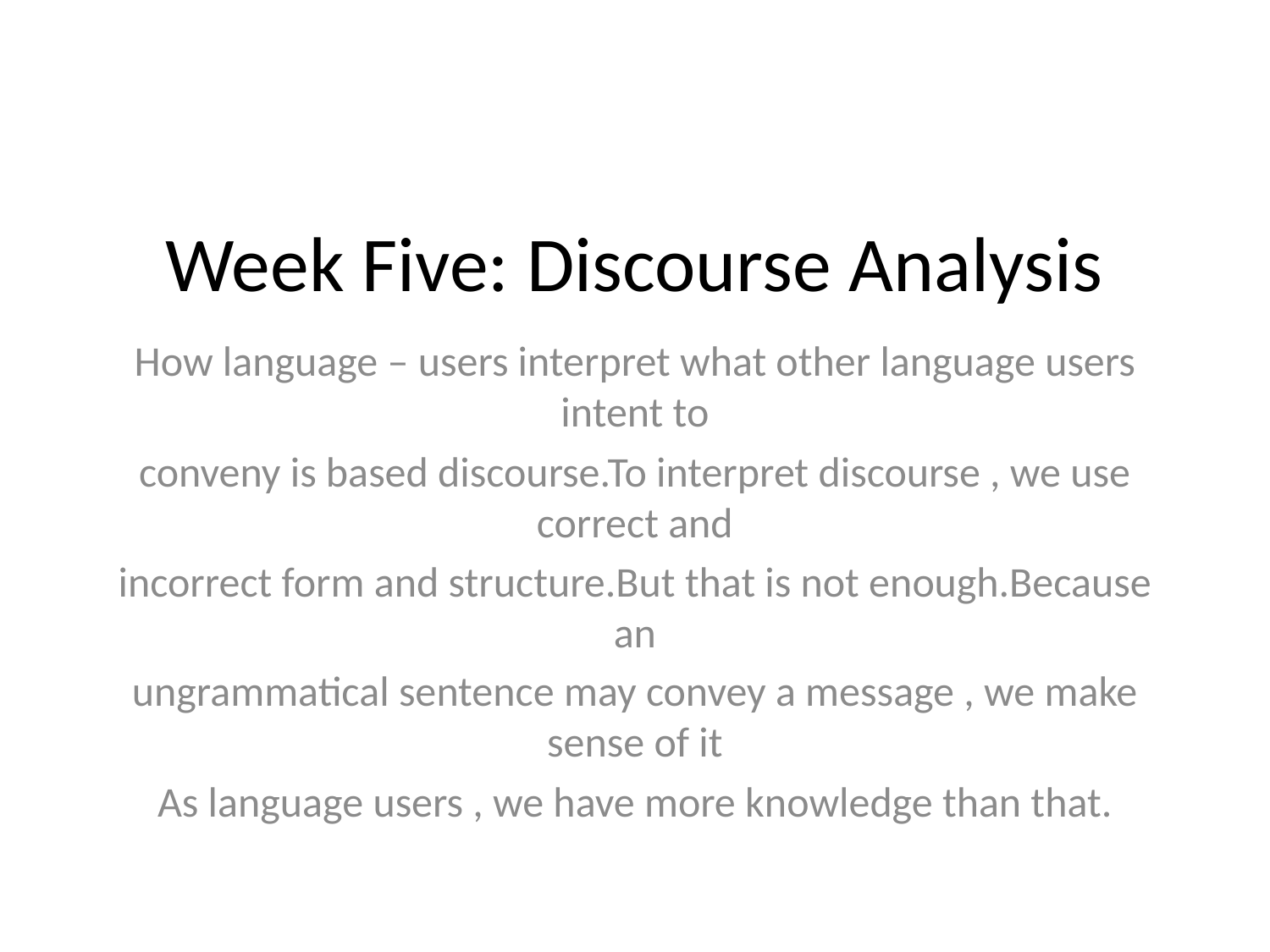

# Week Five: Discourse Analysis
How language – users interpret what other language users intent to
conveny is based discourse.To interpret discourse , we use correct and
incorrect form and structure.But that is not enough.Because an
ungrammatical sentence may convey a message , we make sense of it
As language users , we have more knowledge than that.